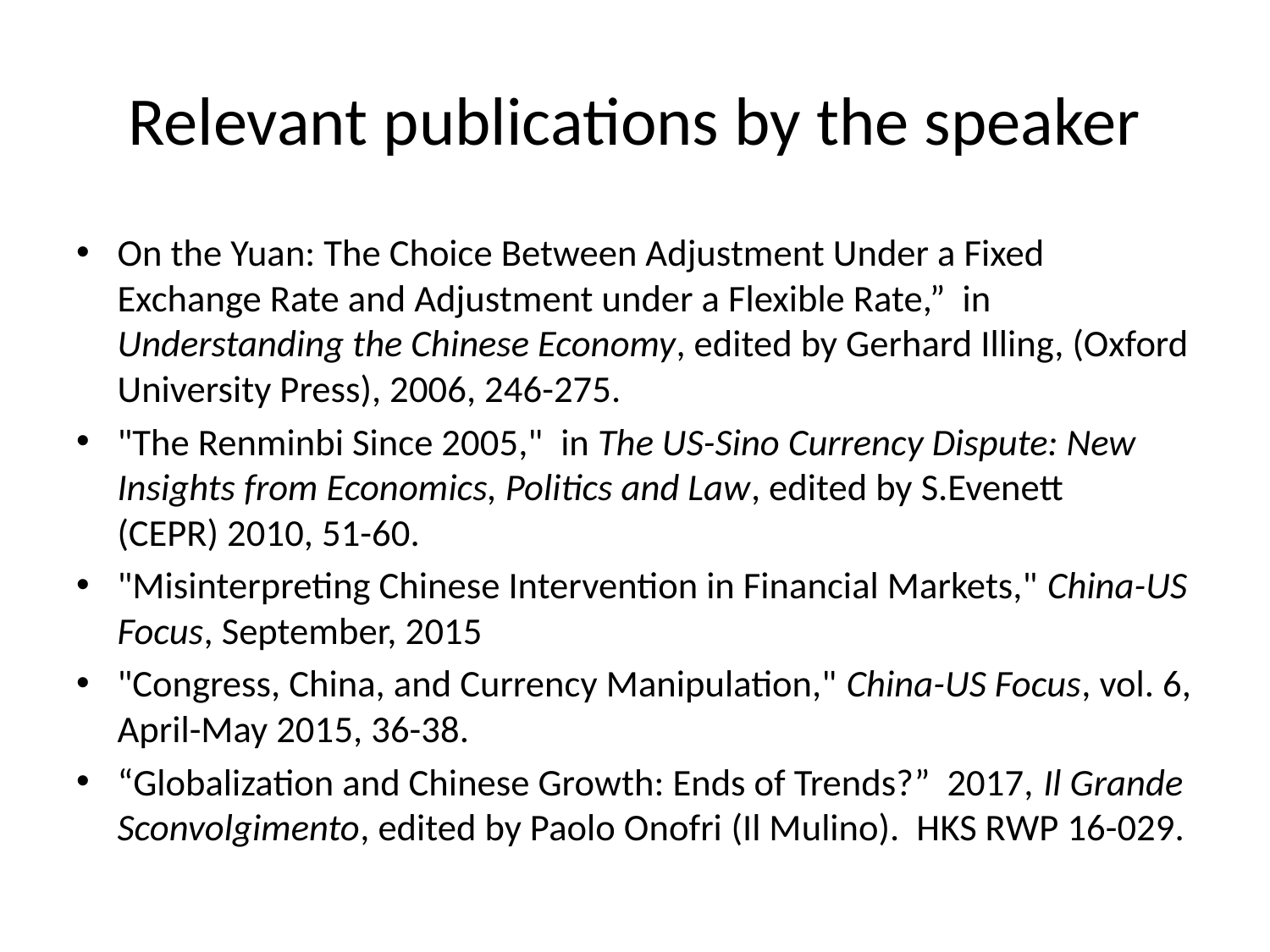

# Relevant publications by the speaker
On the Yuan: The Choice Between Adjustment Under a Fixed Exchange Rate and Adjustment under a Flexible Rate,”  in Understanding the Chinese Economy, edited by Gerhard Illing, (Oxford University Press), 2006, 246-275.
"The Renminbi Since 2005,"  in The US-Sino Currency Dispute: New Insights from Economics, Politics and Law, edited by S.Evenett (CEPR) 2010, 51-60.
"Misinterpreting Chinese Intervention in Financial Markets," China-US Focus, September, 2015
"Congress, China, and Currency Manipulation," China-US Focus, vol. 6, April-May 2015, 36-38.
“Globalization and Chinese Growth: Ends of Trends?”  2017, Il Grande Sconvolgimento, edited by Paolo Onofri (Il Mulino).  HKS RWP 16-029.